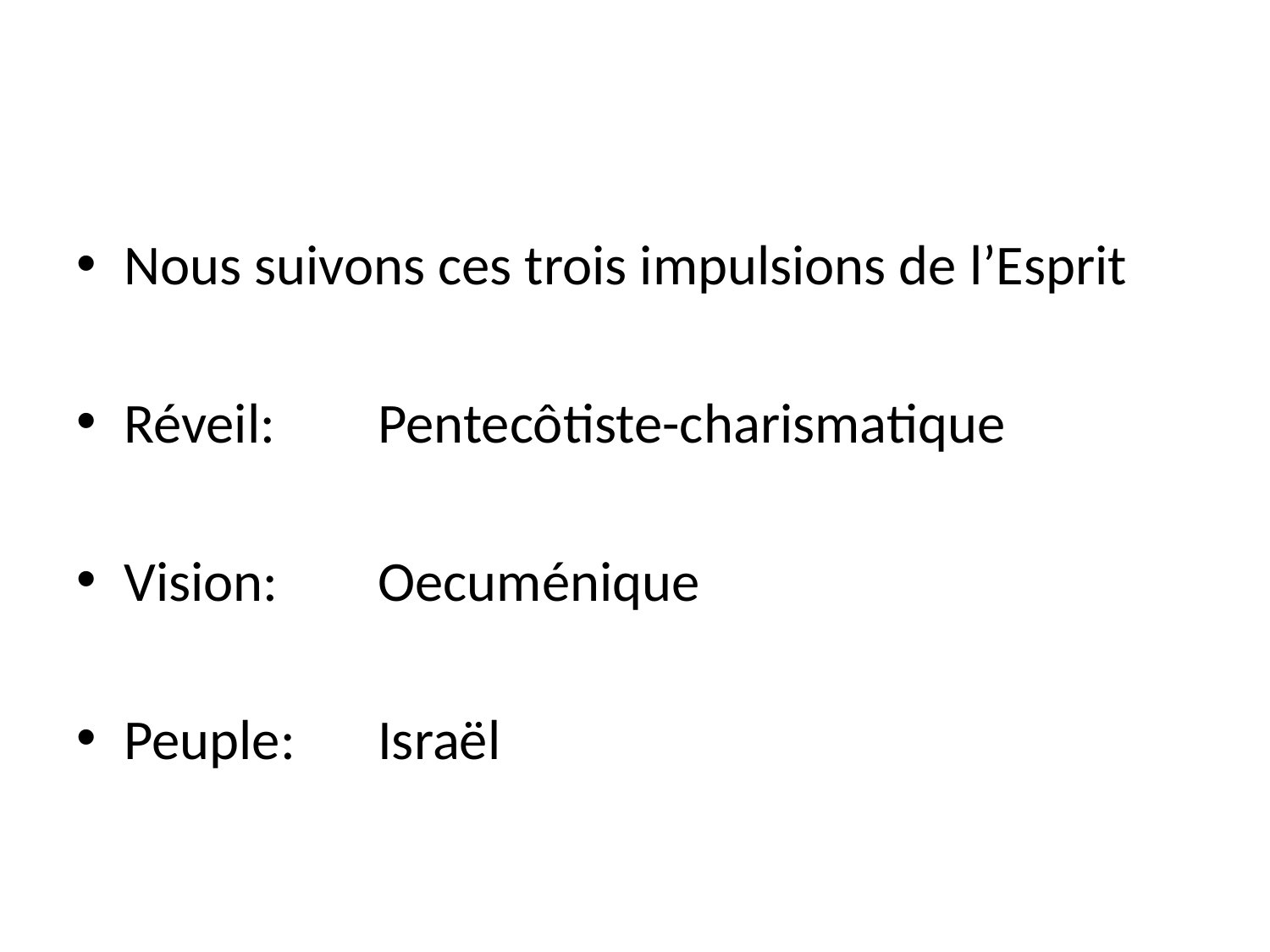

#
Nous suivons ces trois impulsions de l’Esprit

Réveil:	Pentecôtiste-charismatique

Vision:	Oecuménique

Peuple:	Israël